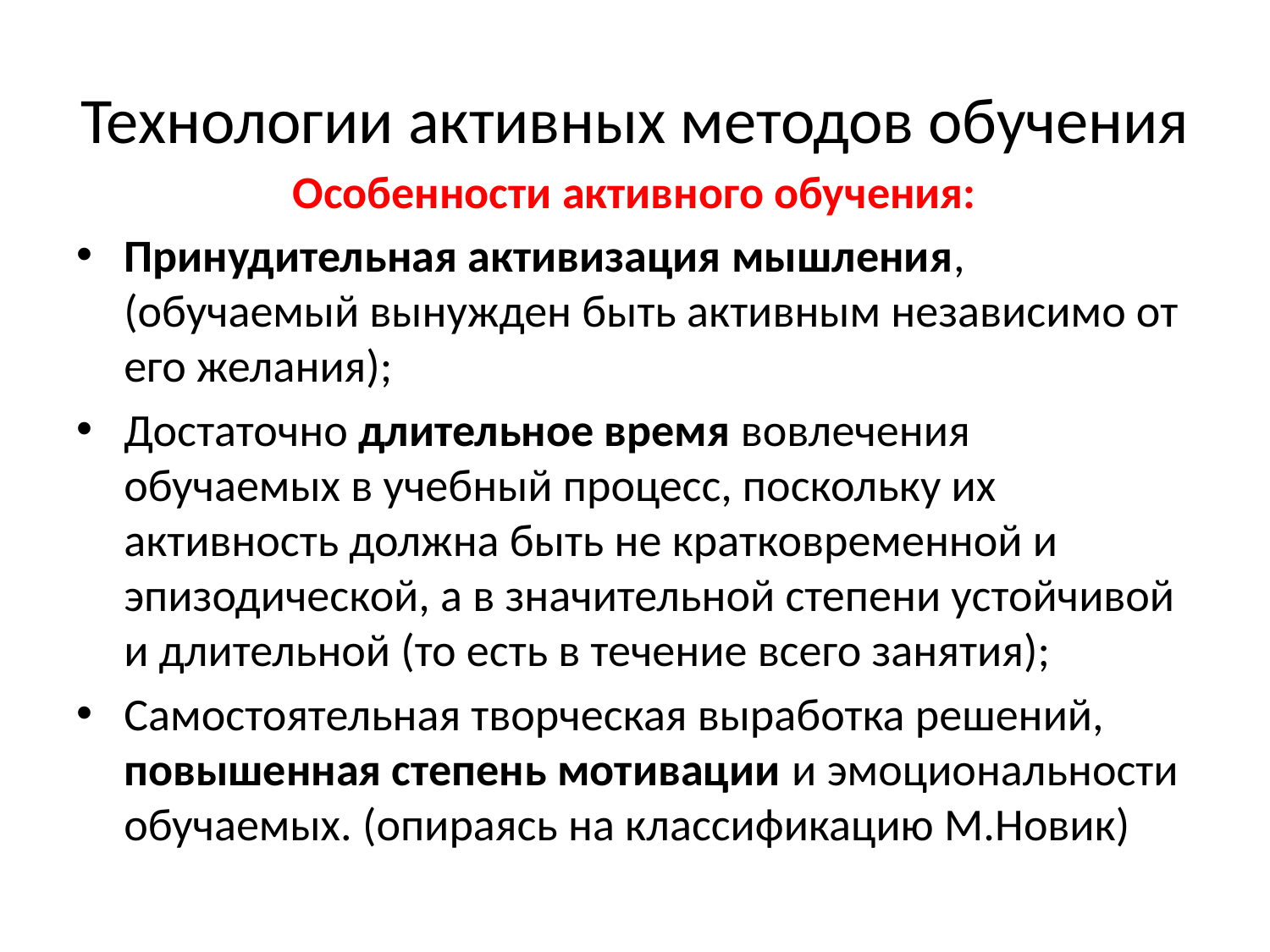

# Технологии активных методов обучения
Особенности активного обучения:
Принудительная активизация мышления, (обучаемый вынужден быть активным независимо от его желания);
Достаточно длительное время вовлечения обучаемых в учебный процесс, поскольку их активность должна быть не кратковременной и эпизодической, а в значительной степени устойчивой и длительной (то есть в течение всего занятия);
Самостоятельная творческая выработка решений, повышенная степень мотивации и эмоциональности обучаемых. (опираясь на классификацию М.Новик)